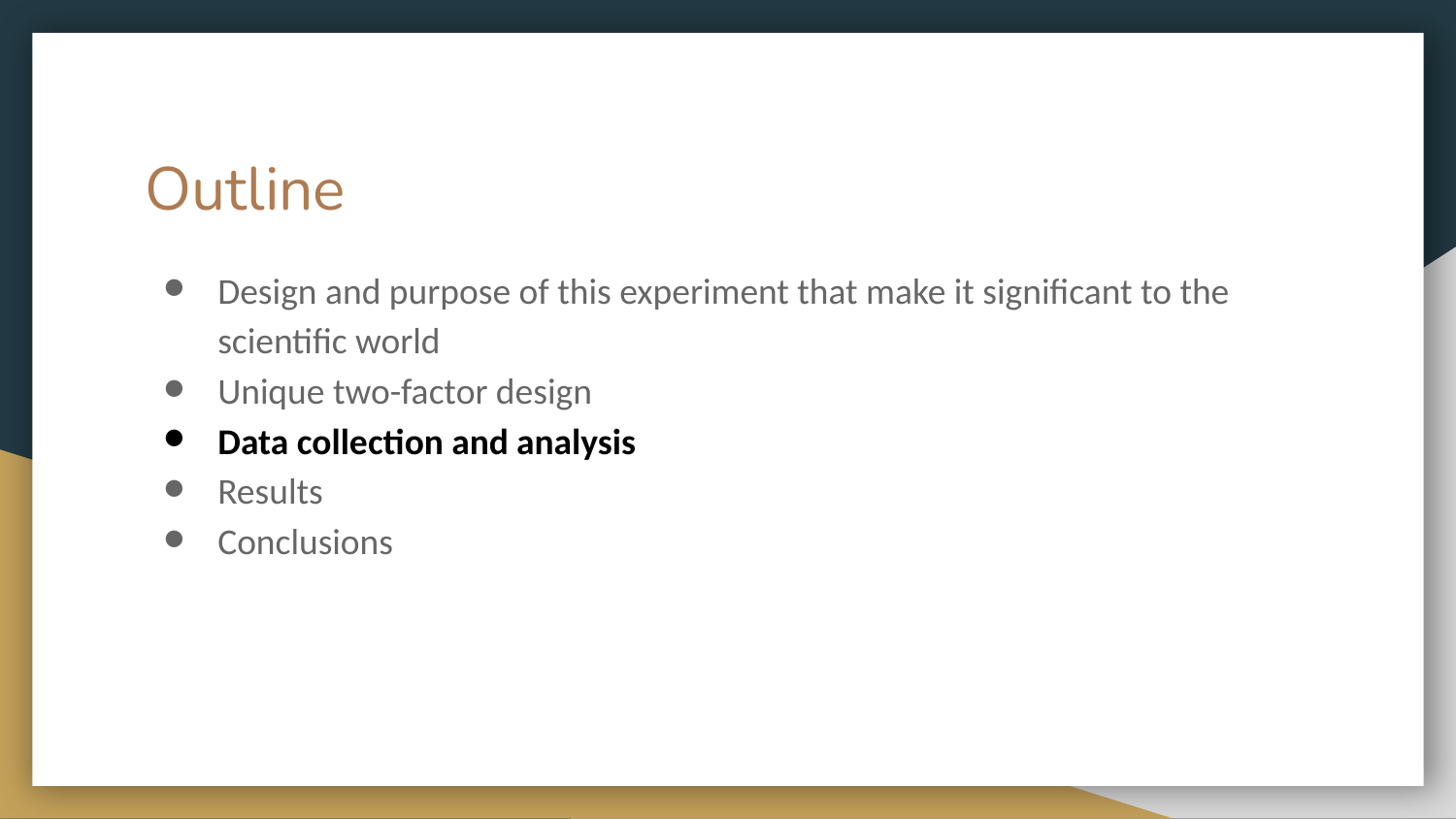

# Outline
Design and purpose of this experiment that make it significant to the scientific world
Unique two-factor design
Data collection and analysis
Results
Conclusions